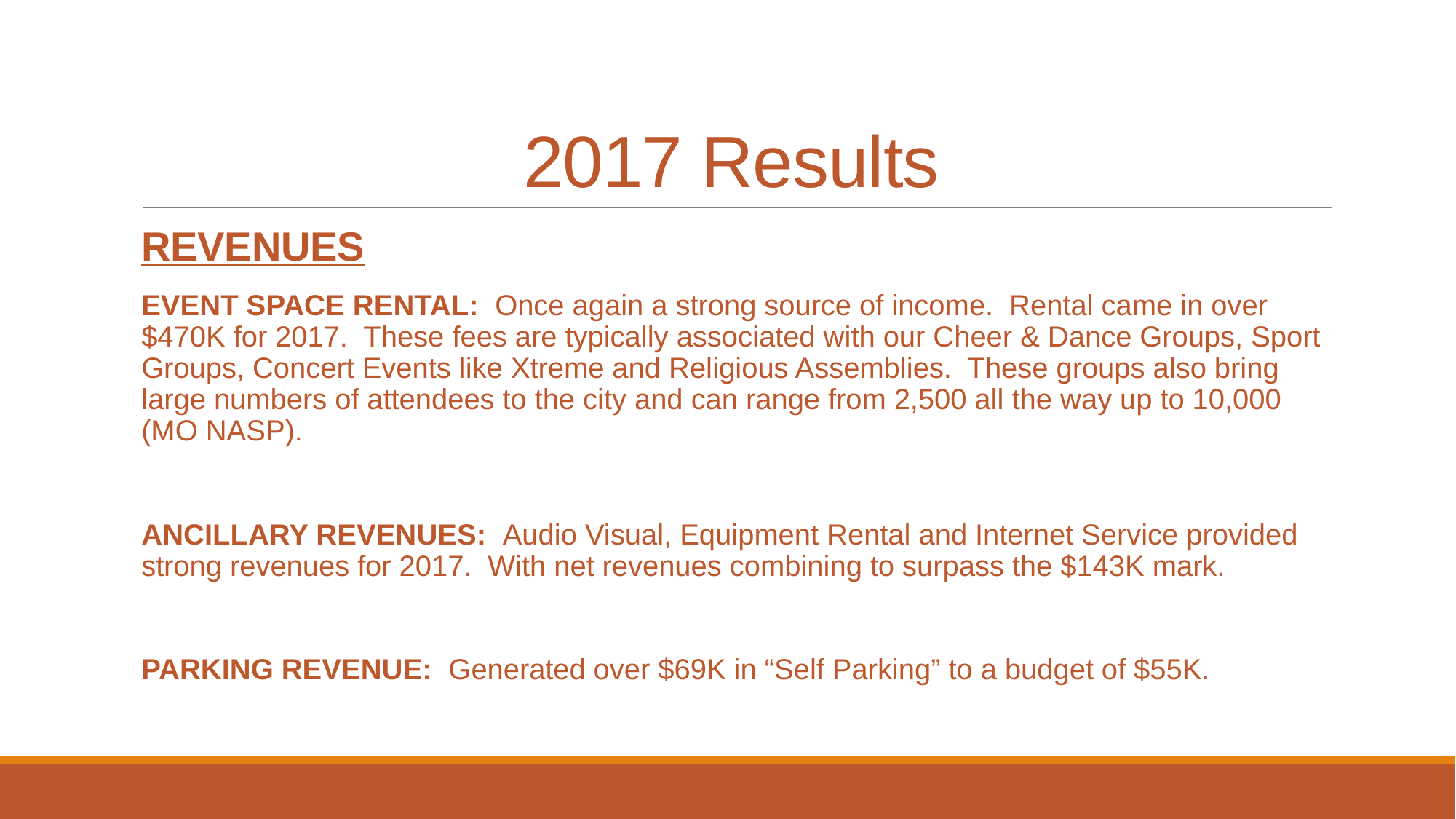

# 2017 Results
REVENUES
EVENT SPACE RENTAL:  Once again a strong source of income.  Rental came in over $470K for 2017.  These fees are typically associated with our Cheer & Dance Groups, Sport Groups, Concert Events like Xtreme and Religious Assemblies.  These groups also bring large numbers of attendees to the city and can range from 2,500 all the way up to 10,000 (MO NASP).

ANCILLARY REVENUES:  Audio Visual, Equipment Rental and Internet Service provided strong revenues for 2017.  With net revenues combining to surpass the $143K mark.

PARKING REVENUE:  Generated over $69K in “Self Parking” to a budget of $55K.